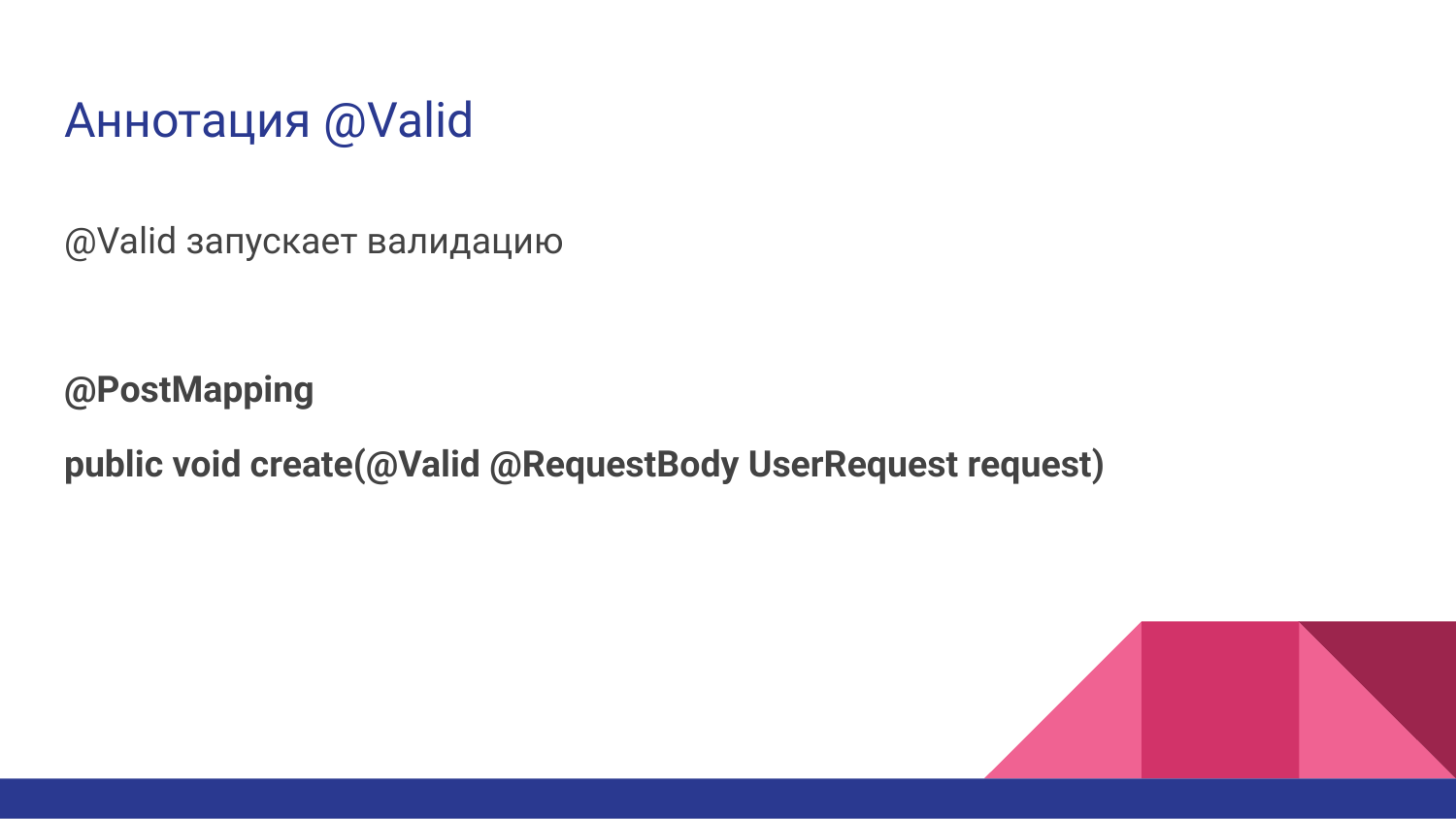

# Аннотация @Valid
@Valid запускает валидацию

@PostMapping
public void create(@Valid @RequestBody UserRequest request)